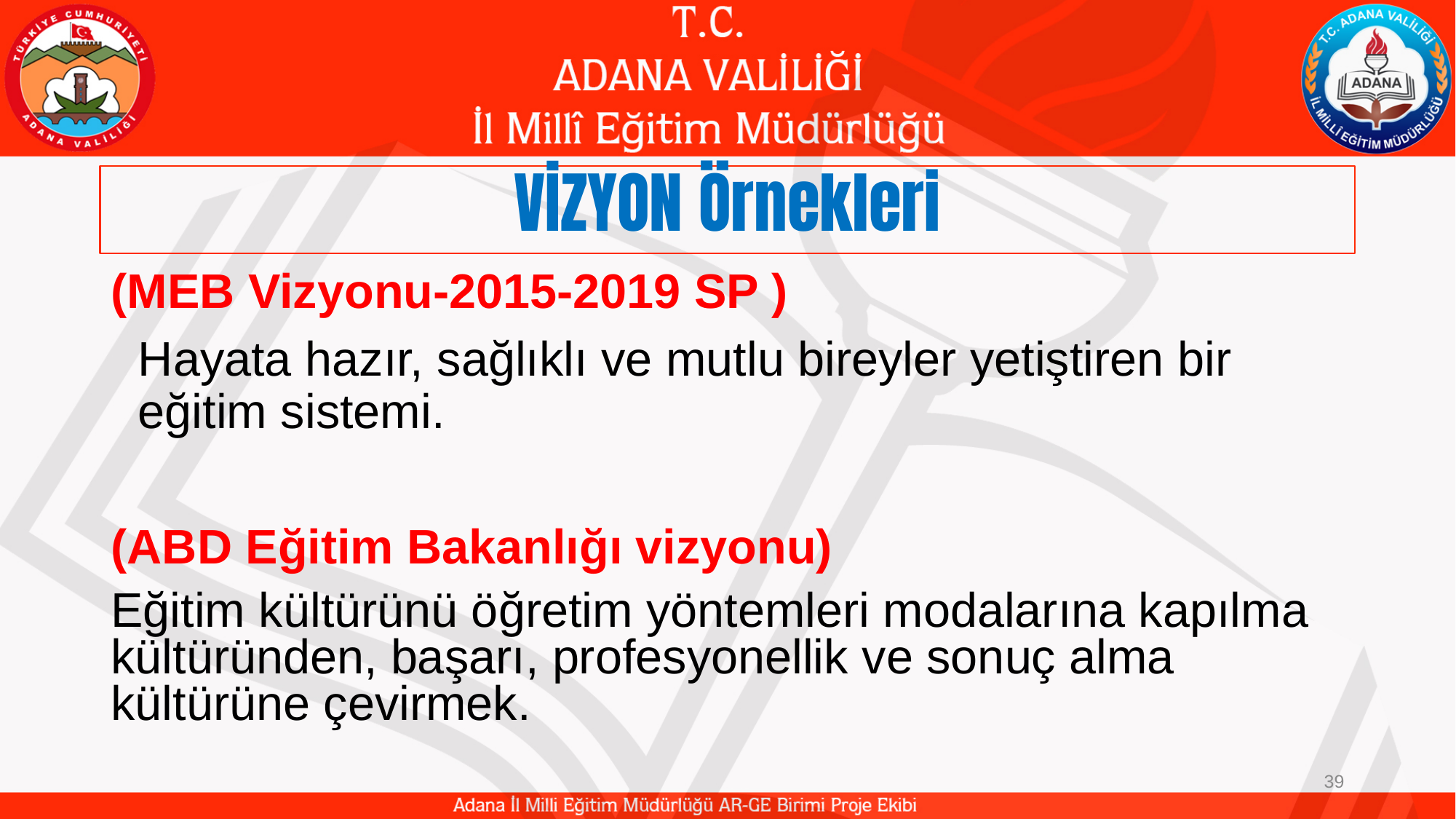

# VİZYON Örnekleri
(MEB Vizyonu-2015-2019 SP )
	Hayata hazır, sağlıklı ve mutlu bireyler yetiştiren bir eğitim sistemi.

(ABD Eğitim Bakanlığı vizyonu)
Eğitim kültürünü öğretim yöntemleri modalarına kapılma kültüründen, başarı, profesyonellik ve sonuç alma kültürüne çevirmek.
39